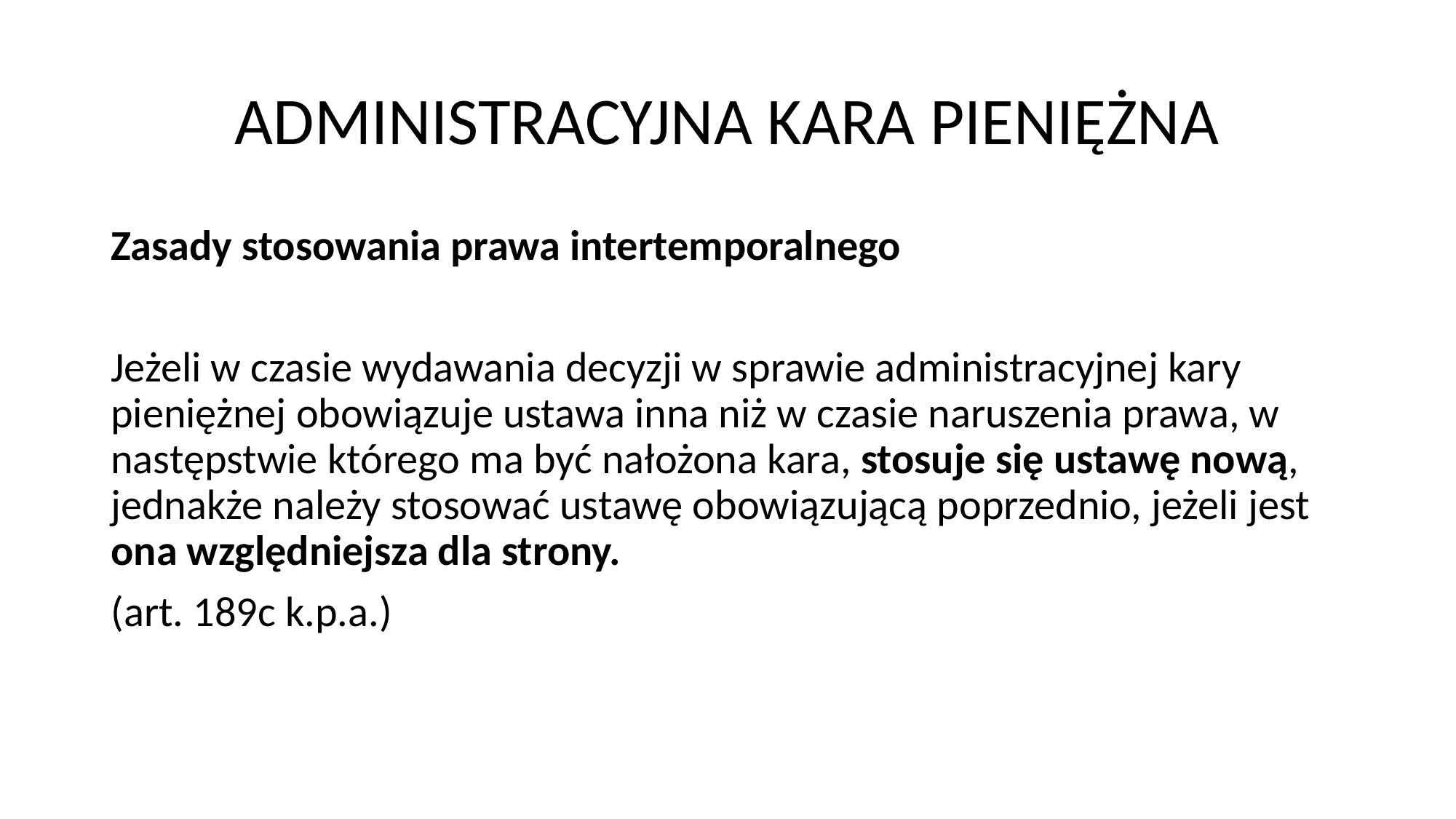

# ADMINISTRACYJNA KARA PIENIĘŻNA
Zasady stosowania prawa intertemporalnego

Jeżeli w czasie wydawania decyzji w sprawie administracyjnej kary pieniężnej obowiązuje ustawa inna niż w czasie naruszenia prawa, w następstwie którego ma być nałożona kara, stosuje się ustawę nową, jednakże należy stosować ustawę obowiązującą poprzednio, jeżeli jest ona względniejsza dla strony.
(art. 189c k.p.a.)